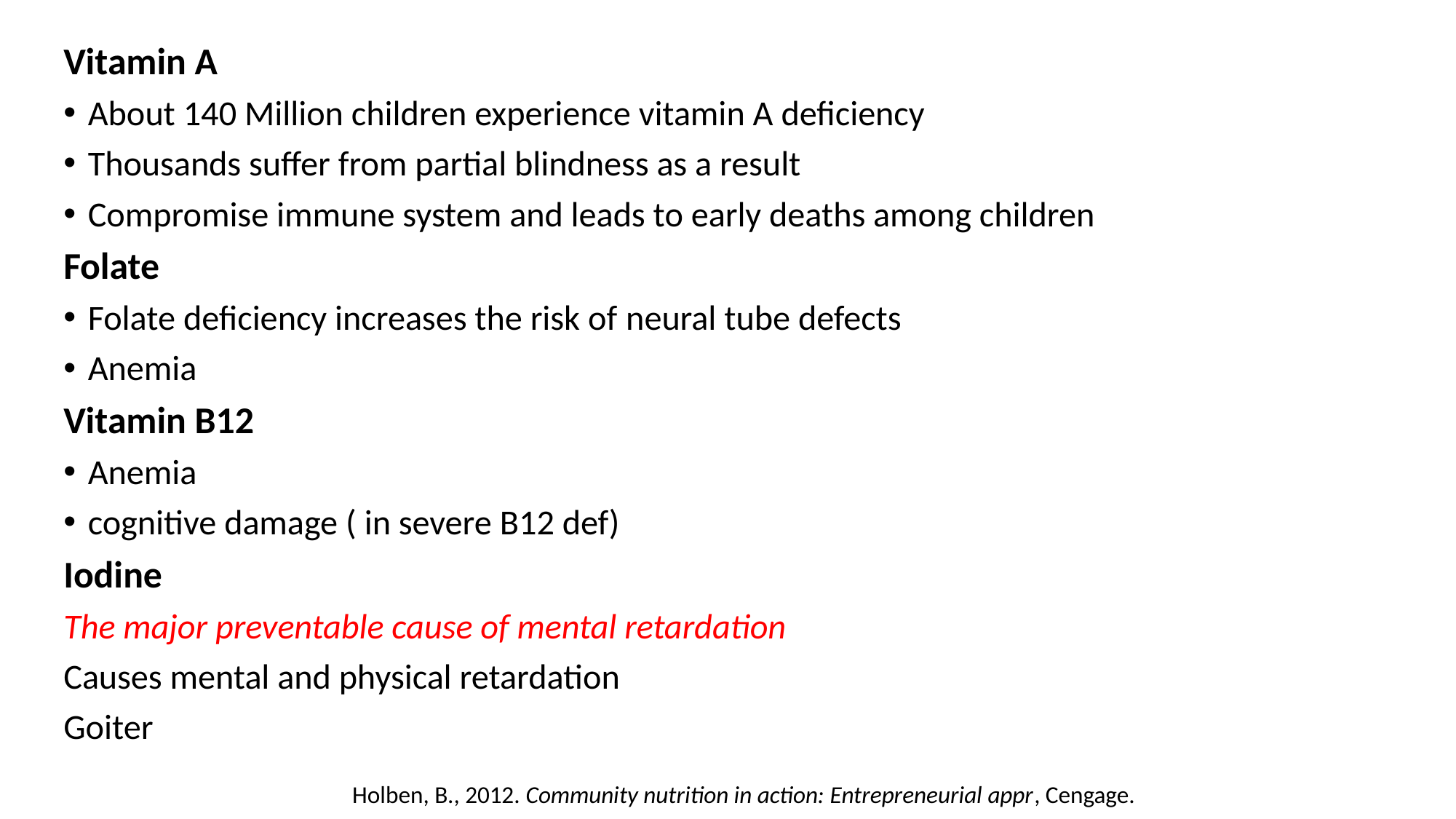

Vitamin A
About 140 Million children experience vitamin A deficiency
Thousands suffer from partial blindness as a result
Compromise immune system and leads to early deaths among children
Folate
Folate deficiency increases the risk of neural tube defects
Anemia
Vitamin B12
Anemia
cognitive damage ( in severe B12 def)
Iodine
The major preventable cause of mental retardation
Causes mental and physical retardation
Goiter

Holben, B., 2012. Community nutrition in action: Entrepreneurial appr, Cengage.